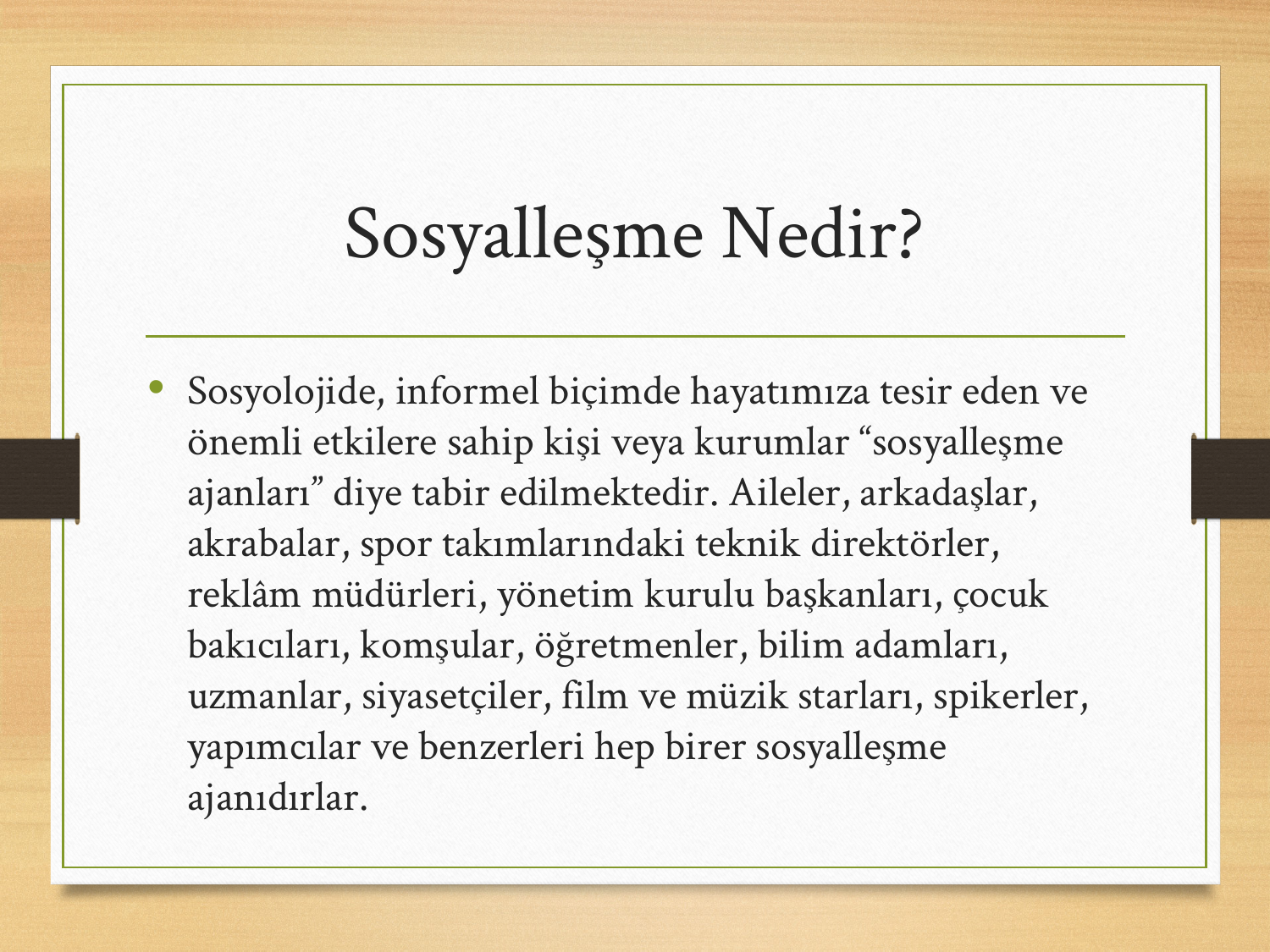

# Sosyalleşme Nedir?
Sosyolojide, informel biçimde hayatımıza tesir eden ve önemli etkilere sahip kişi veya kurumlar “sosyalleşme ajanları” diye tabir edilmektedir. Aileler, arkadaşlar, akrabalar, spor takımlarındaki teknik direktörler, reklâm müdürleri, yönetim kurulu başkanları, çocuk bakıcıları, komşular, öğretmenler, bilim adamları, uzmanlar, siyasetçiler, film ve müzik starları, spikerler, yapımcılar ve benzerleri hep birer sosyalleşme ajanıdırlar.